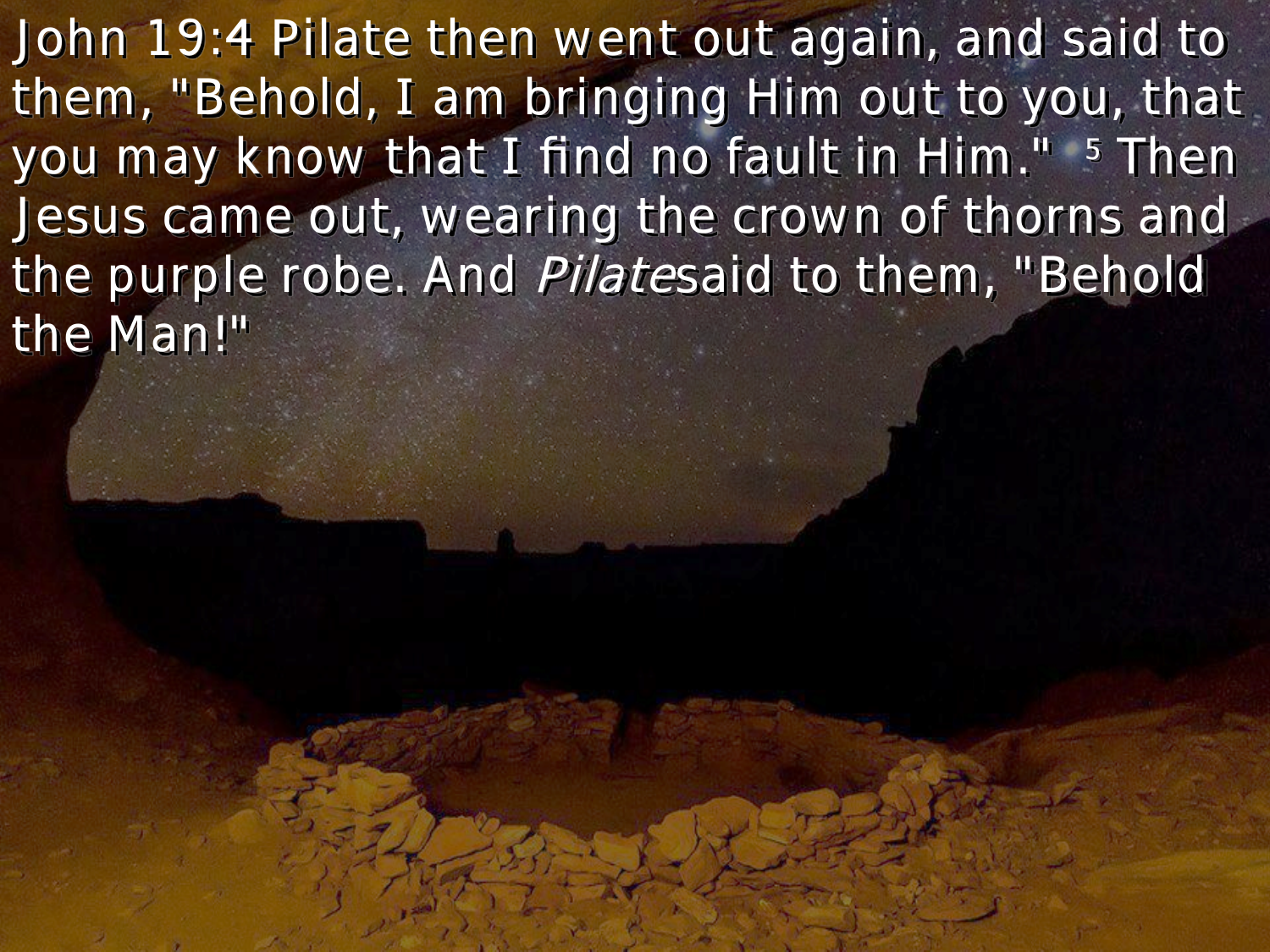

John 19:4 Pilate then went out again, and said to them, "Behold, I am bringing Him out to you, that you may know that I find no fault in Him."  5 Then Jesus came out, wearing the crown of thorns and the purple robe. And Pilatesaid to them, "Behold the Man!"